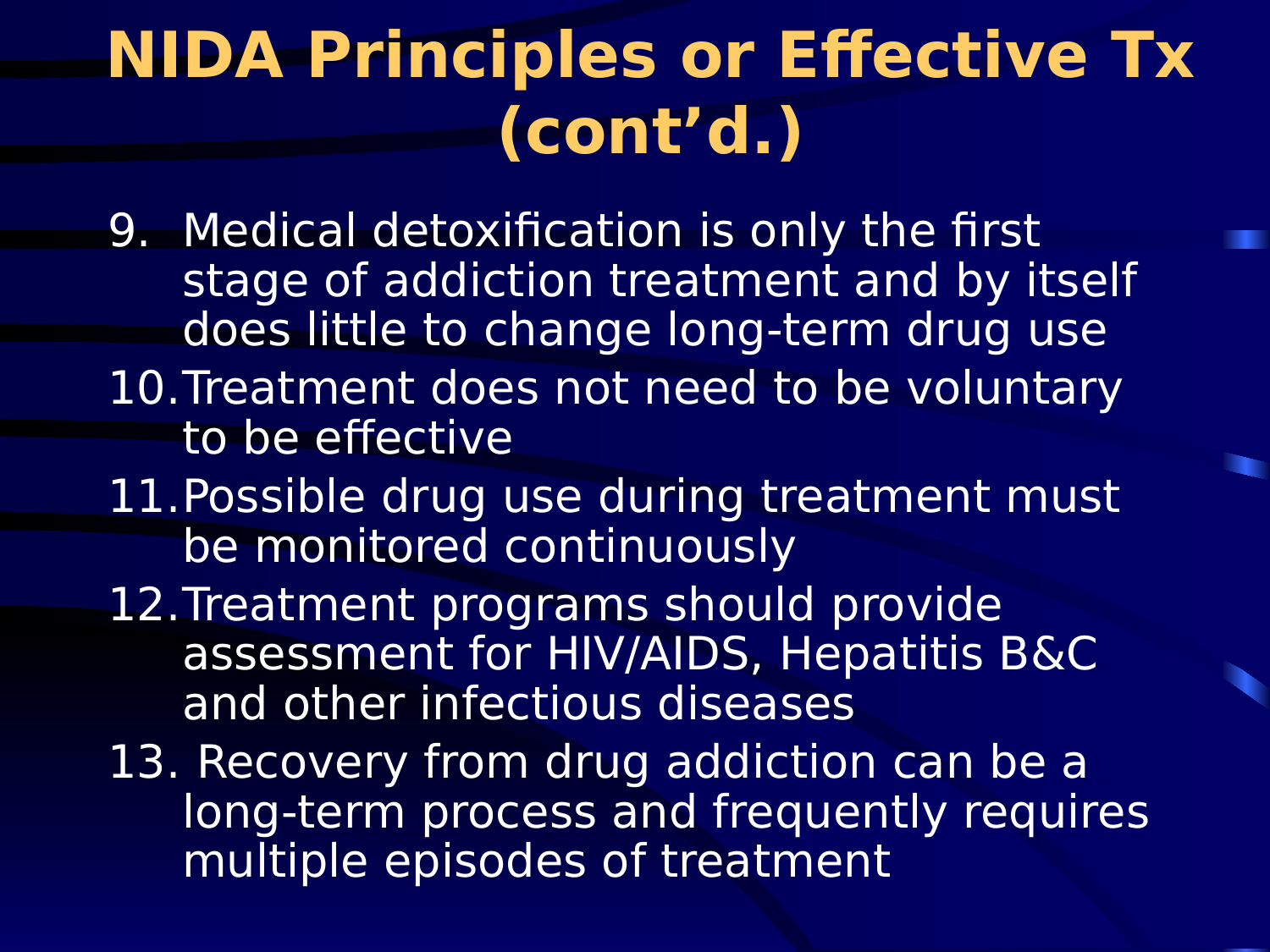

# NIDA Principles or Effective Tx (cont’d.)
Medical detoxification is only the first stage of addiction treatment and by itself does little to change long-term drug use
Treatment does not need to be voluntary to be effective
Possible drug use during treatment must be monitored continuously
Treatment programs should provide assessment for HIV/AIDS, Hepatitis B&C and other infectious diseases
 Recovery from drug addiction can be a long-term process and frequently requires multiple episodes of treatment